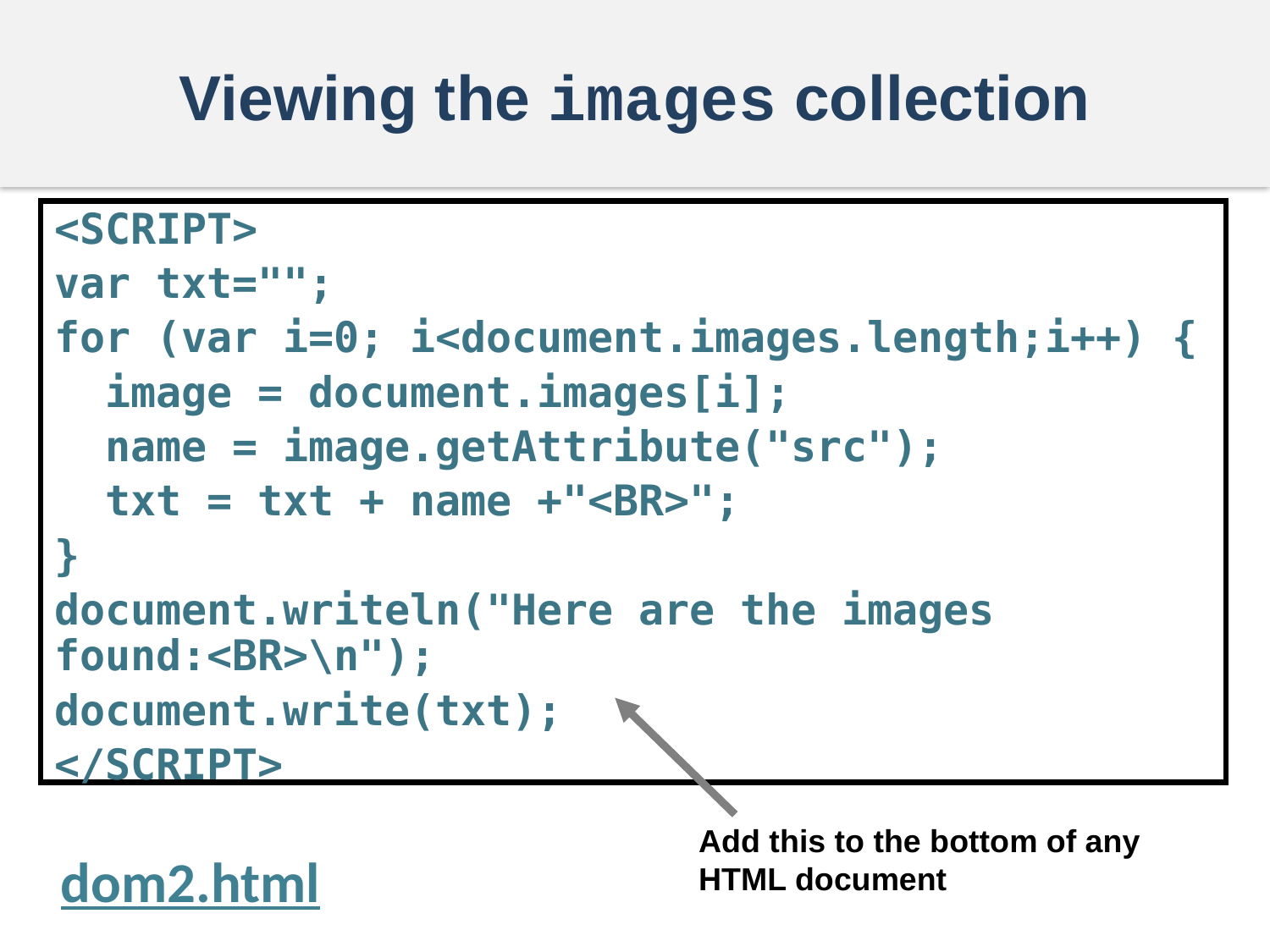

# Viewing the images collection
<SCRIPT>
var txt="";
for (var i=0; i<document.images.length;i++) {
  image = document.images[i];
  name = image.getAttribute("src");
  txt = txt + name +"<BR>";
}
document.writeln("Here are the images found:<BR>\n");
document.write(txt);
</SCRIPT>

Add this to the bottom of any HTML document
dom2.html